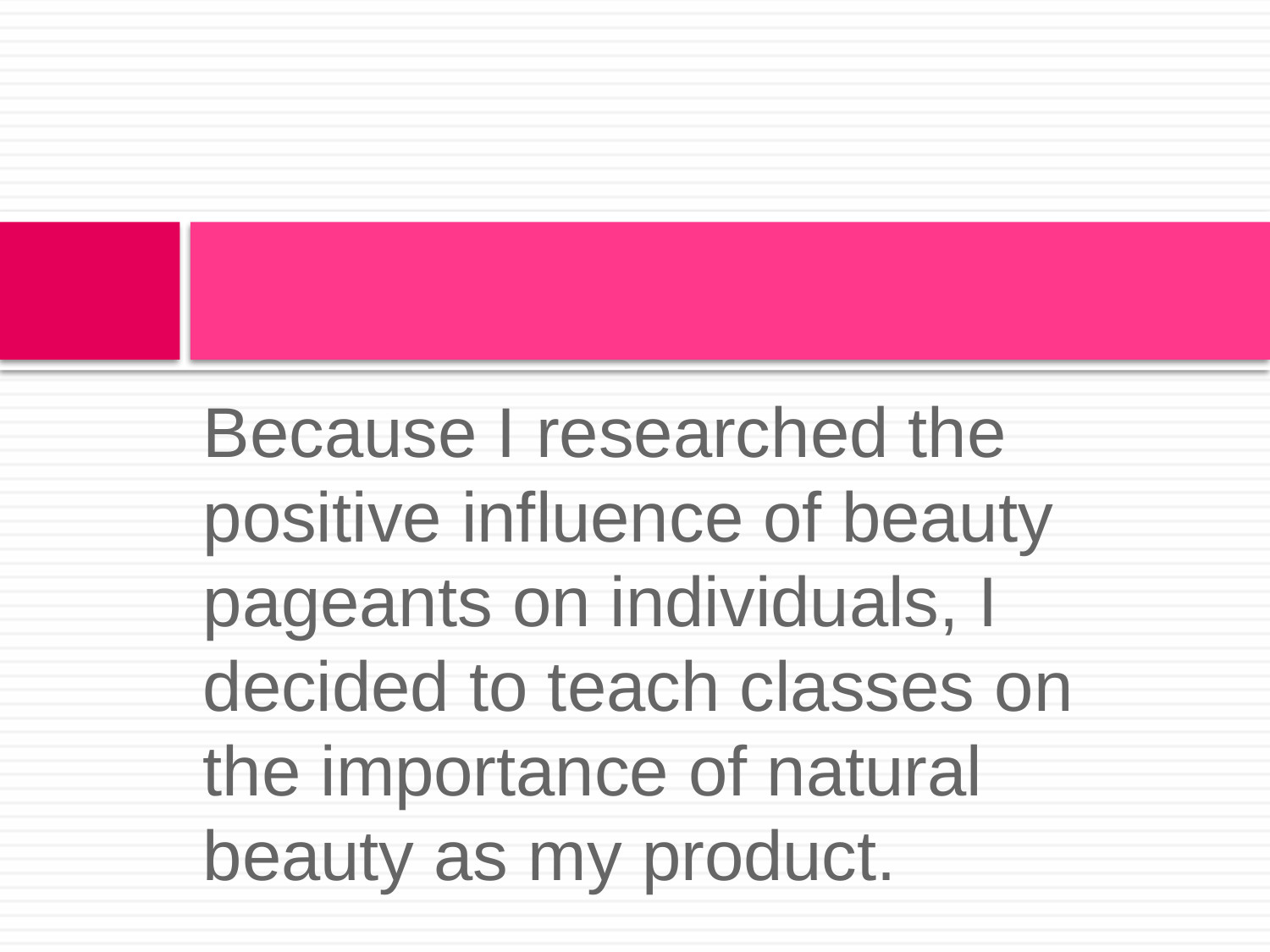

#
Because I researched the positive influence of beauty pageants on individuals, I decided to teach classes on the importance of natural beauty as my product.